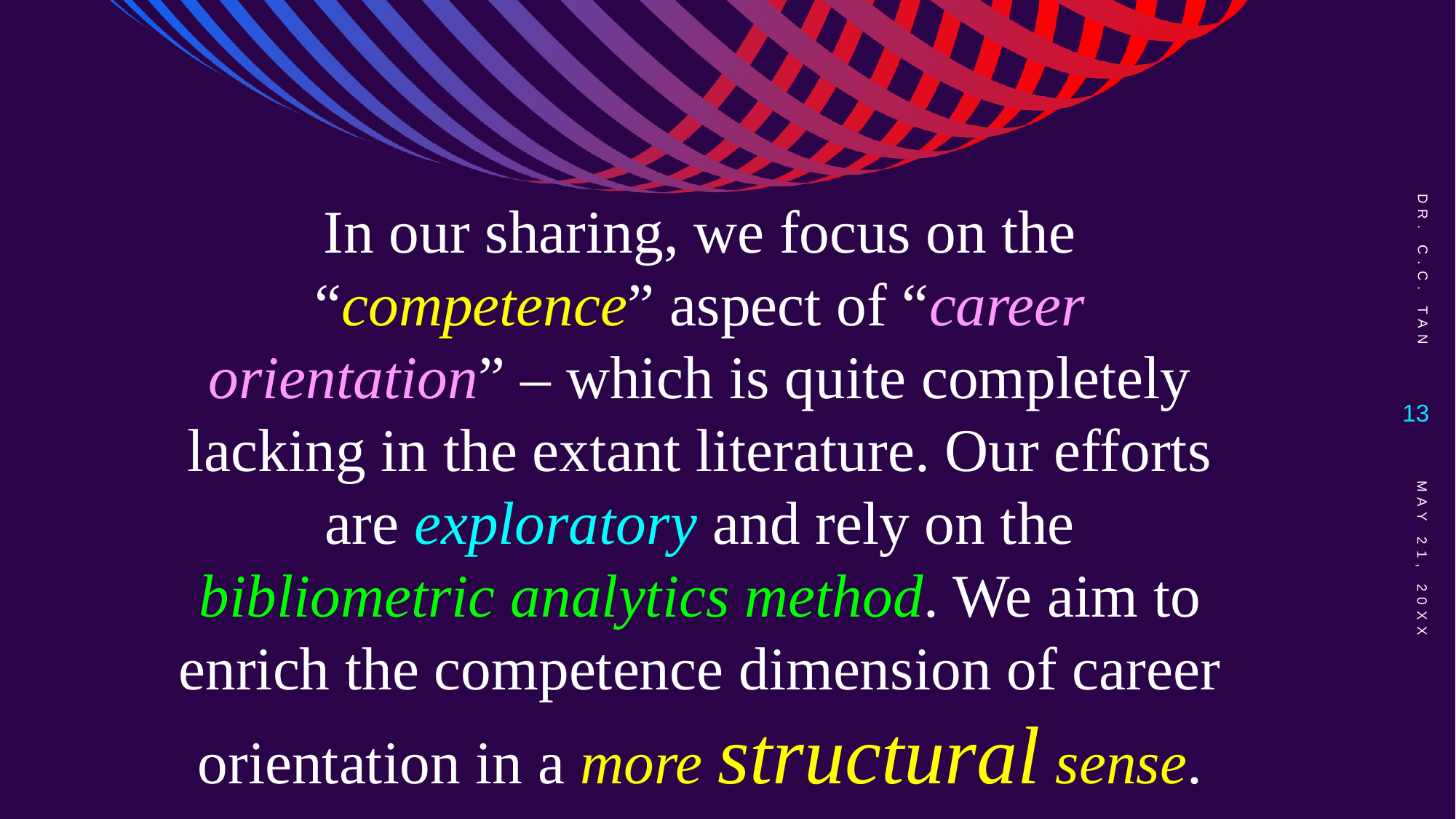

Dr. C.C. Tan
In our sharing, we focus on the “competence” aspect of “career orientation” – which is quite completely lacking in the extant literature. Our efforts are exploratory and rely on the bibliometric analytics method. We aim to enrich the competence dimension of career orientation in a more structural sense.
13
May 21, 20XX